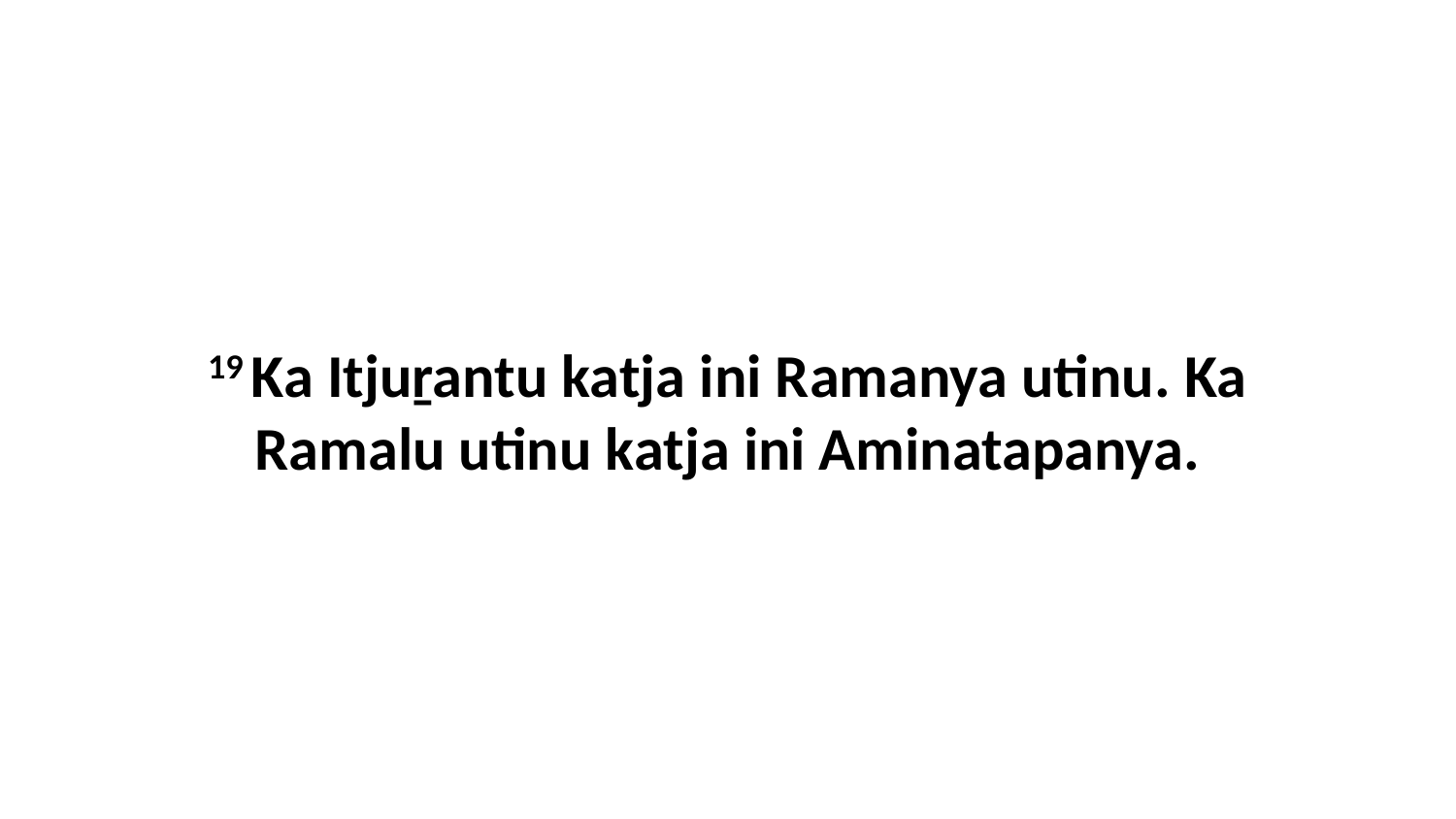

19 Ka Itjuṟantu katja ini Ramanya utinu. Ka Ramalu utinu katja ini Aminatapanya.